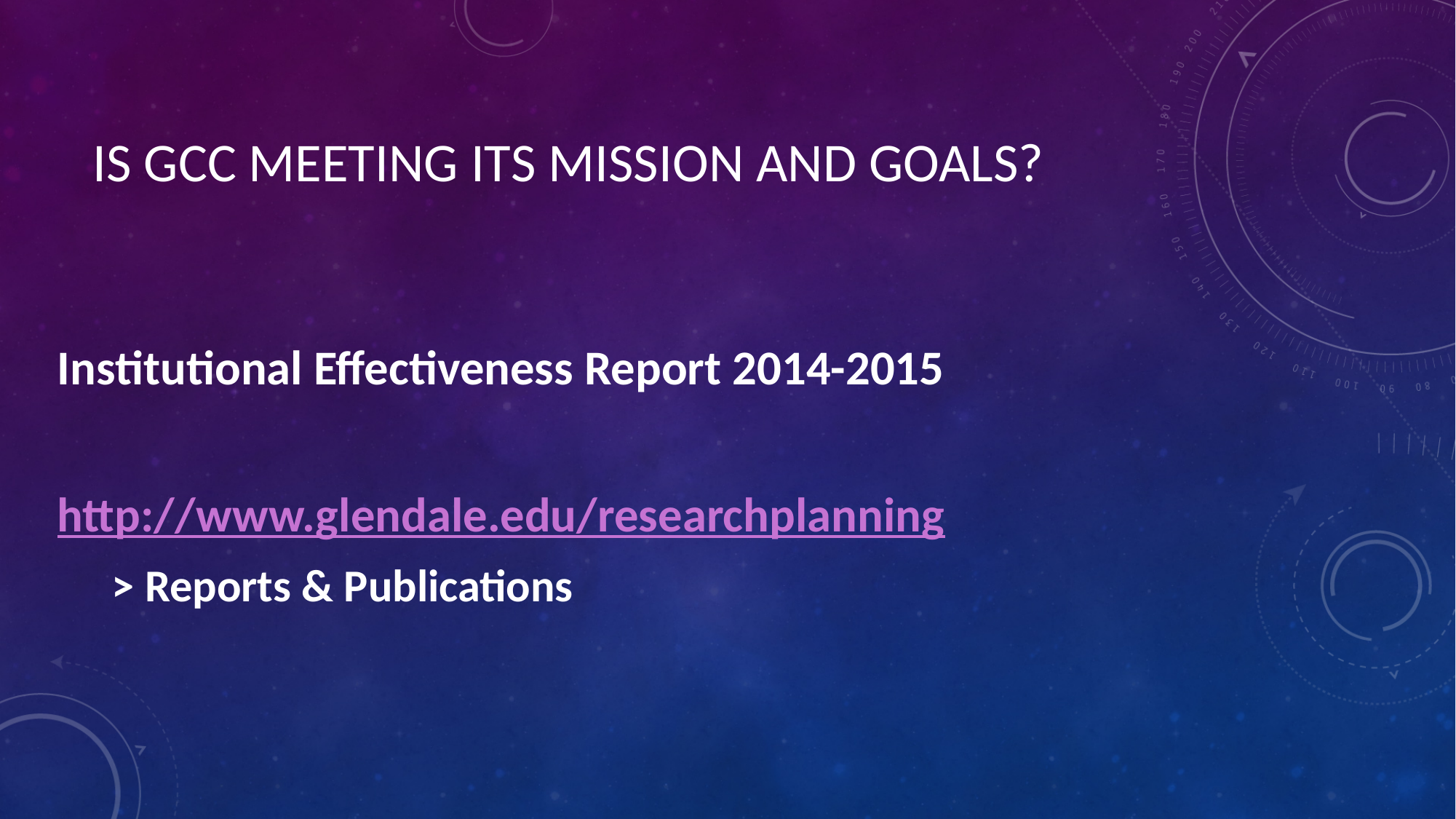

# Is GCC Meeting Its Mission and Goals?
Institutional Effectiveness Report 2014-2015

http://www.glendale.edu/researchplanning
> Reports & Publications